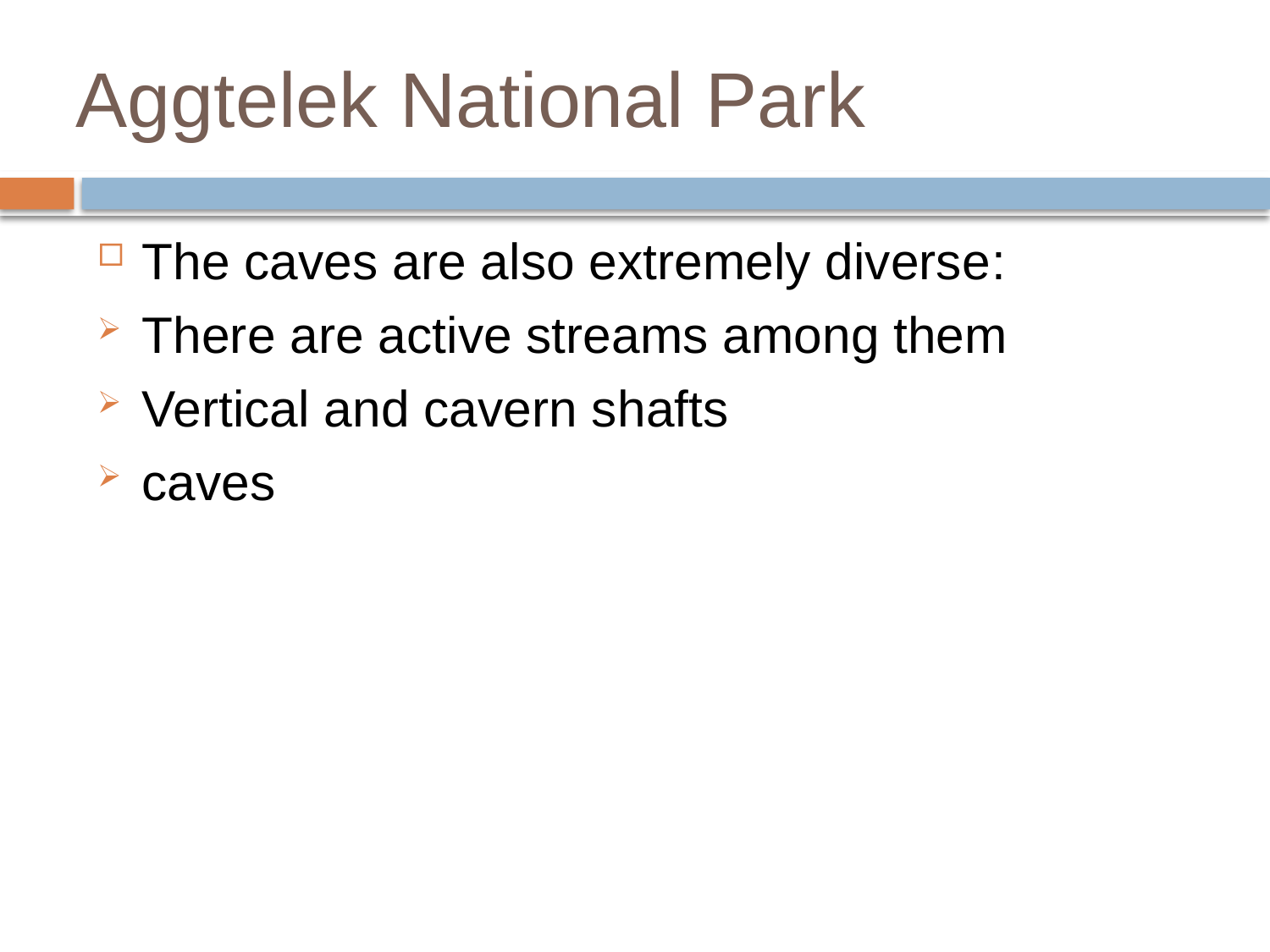

# Aggtelek National Park
The caves are also extremely diverse:
There are active streams among them
Vertical and cavern shafts
caves